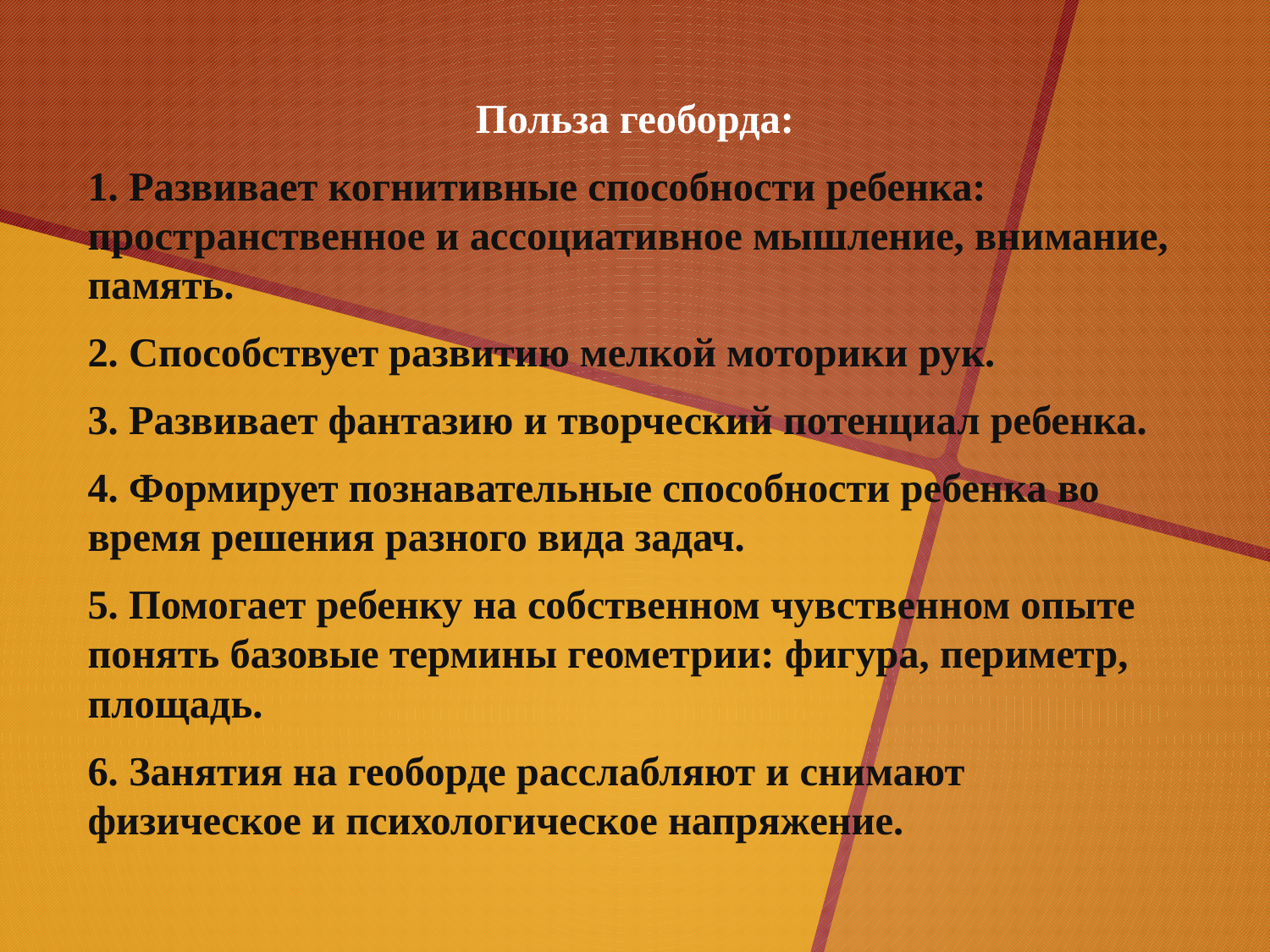

Польза геоборда:
1. Развивает когнитивные способности ребенка: пространственное и ассоциативное мышление, внимание, память.
2. Способствует развитию мелкой моторики рук.
3. Развивает фантазию и творческий потенциал ребенка.
4. Формирует познавательные способности ребенка во время решения разного вида задач.
5. Помогает ребенку на собственном чувственном опыте понять базовые термины геометрии: фигура, периметр, площадь.
6. Занятия на геоборде расслабляют и снимают физическое и психологическое напряжение.